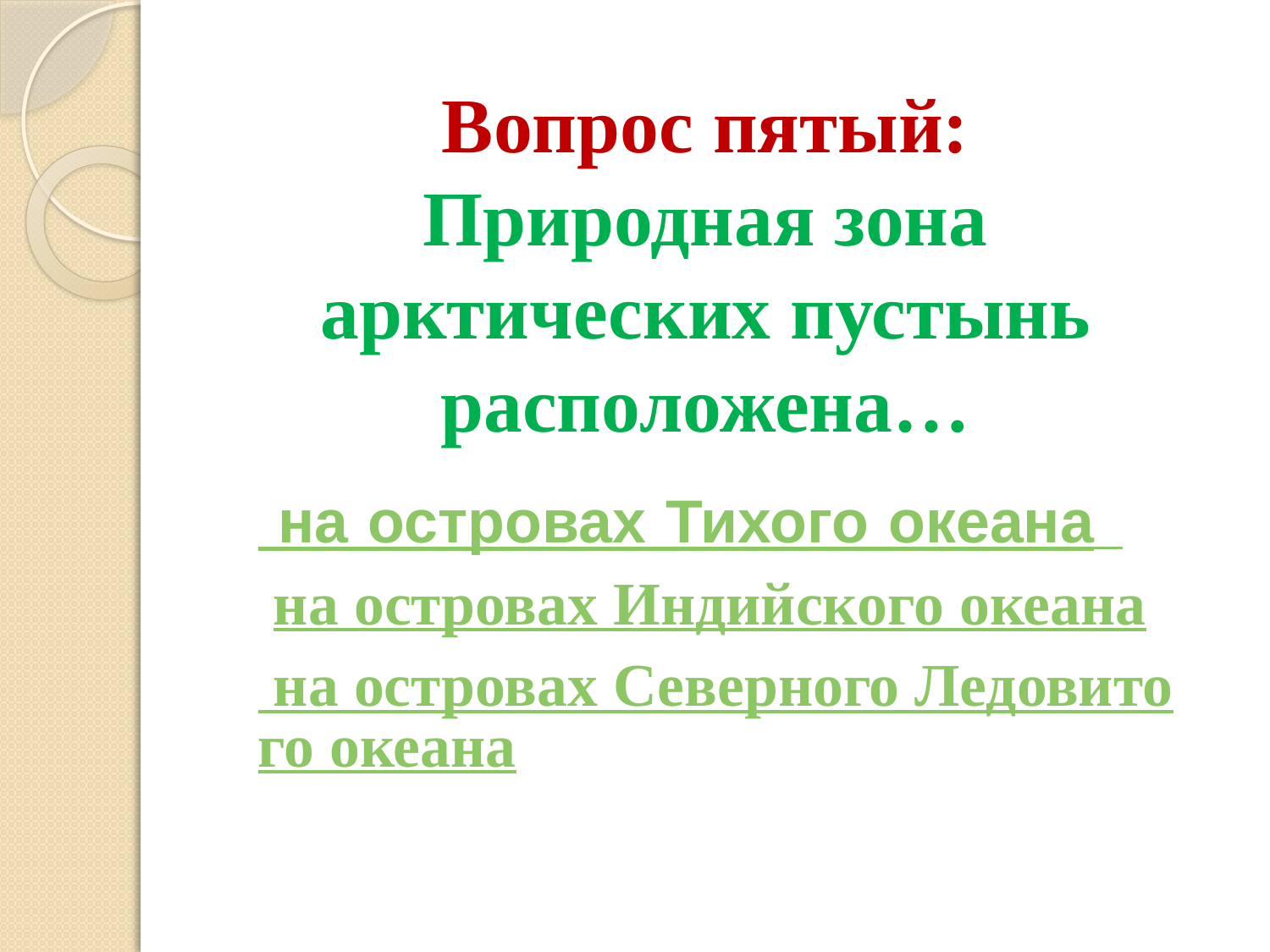

# Вопрос пятый: Природная зона арктических пустынь расположена…
 на островах Тихого океана
 на островах Индийского океана
 на островах Северного Ледовитого океана